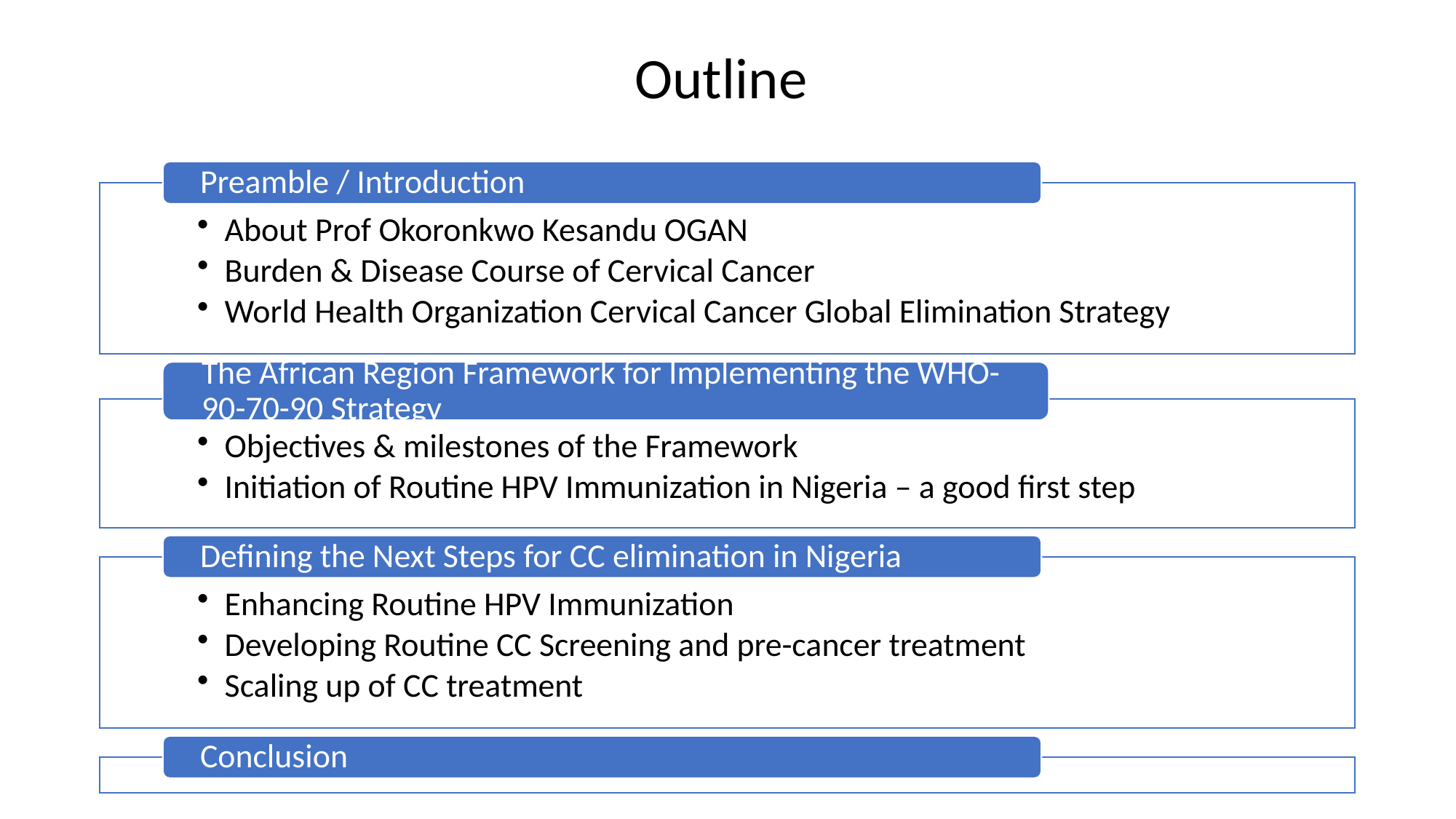

# Outline
About Prof Okoronkwo Kesandu OGAN
Burden & Disease Course of Cervical Cancer
World Health Organization Cervical Cancer Global Elimination Strategy
Preamble / Introduction
Objectives & milestones of the Framework
Initiation of Routine HPV Immunization in Nigeria – a good first step
The African Region Framework for Implementing the WHO-90-70-90 Strategy
Enhancing Routine HPV Immunization
Developing Routine CC Screening and pre-cancer treatment
Scaling up of CC treatment
Defining the Next Steps for CC elimination in Nigeria
Conclusion